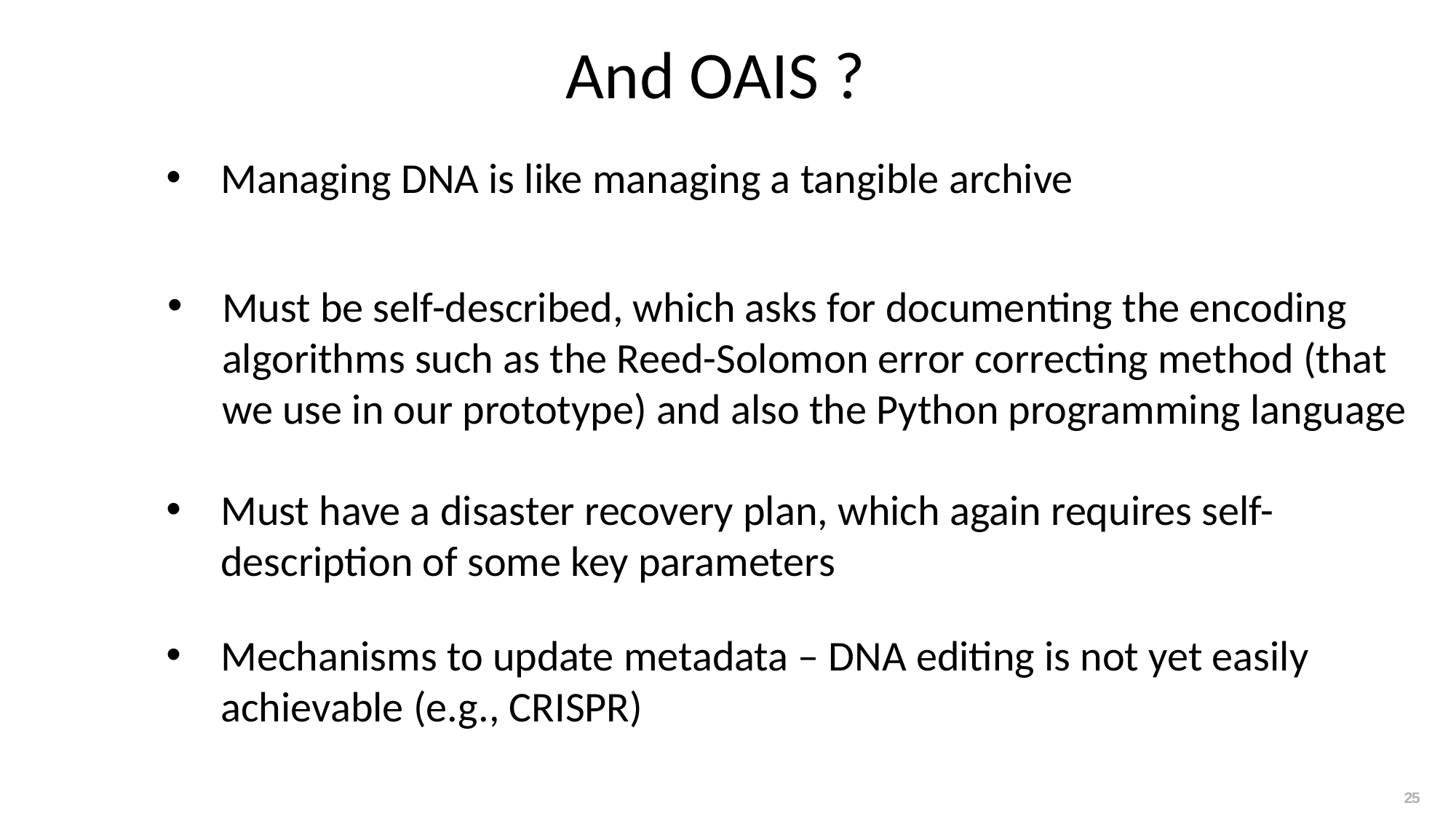

And OAIS ?
Managing DNA is like managing a tangible archive
Must be self-described, which asks for documenting the encoding algorithms such as the Reed-Solomon error correcting method (that we use in our prototype) and also the Python programming language
Must have a disaster recovery plan, which again requires self-description of some key parameters
Mechanisms to update metadata – DNA editing is not yet easily achievable (e.g., CRISPR)
25